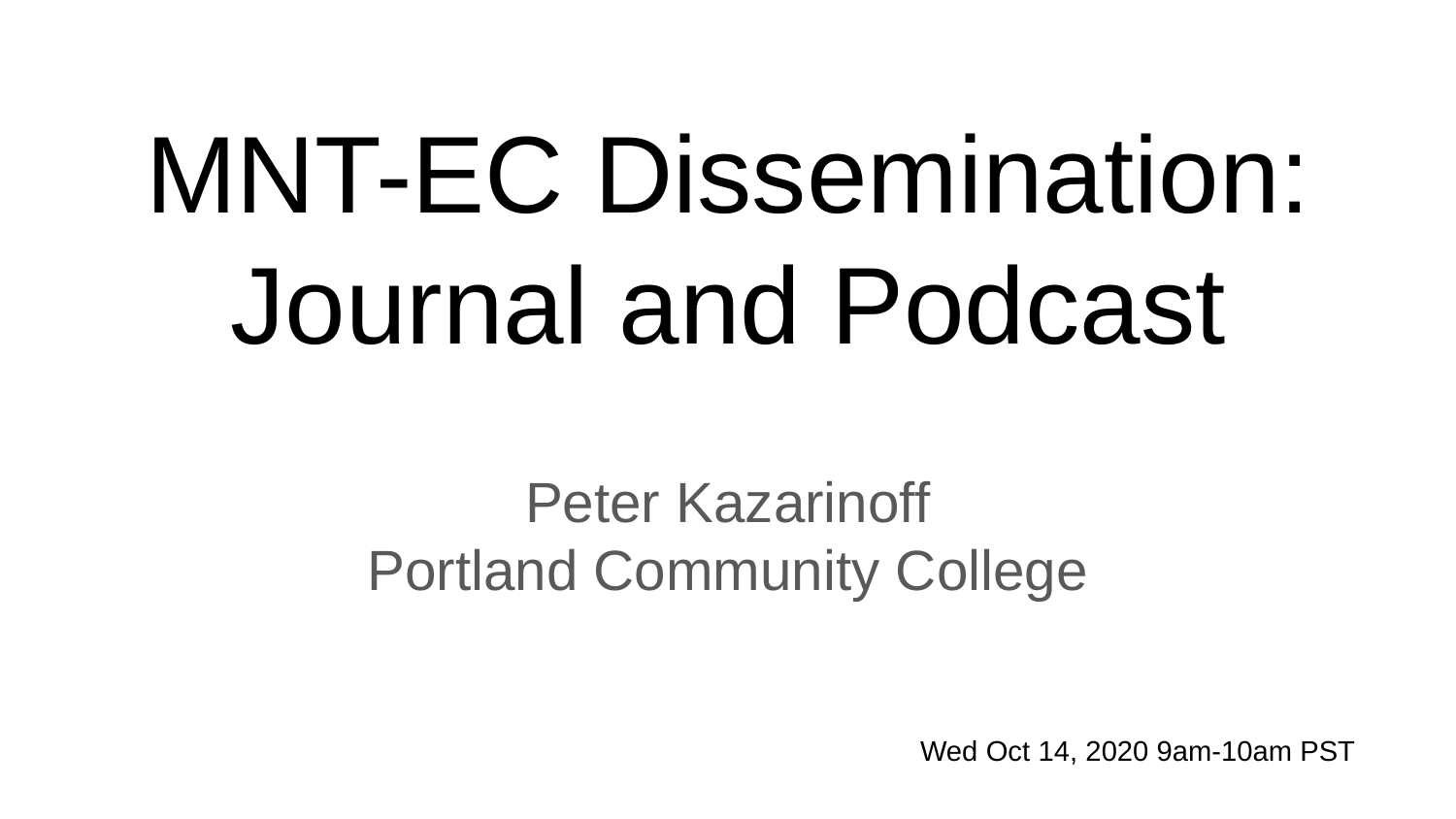

MNT-EC Dissemination:
Journal and Podcast
Peter Kazarinoff
Portland Community College
Wed Oct 14, 2020 9am-10am PST